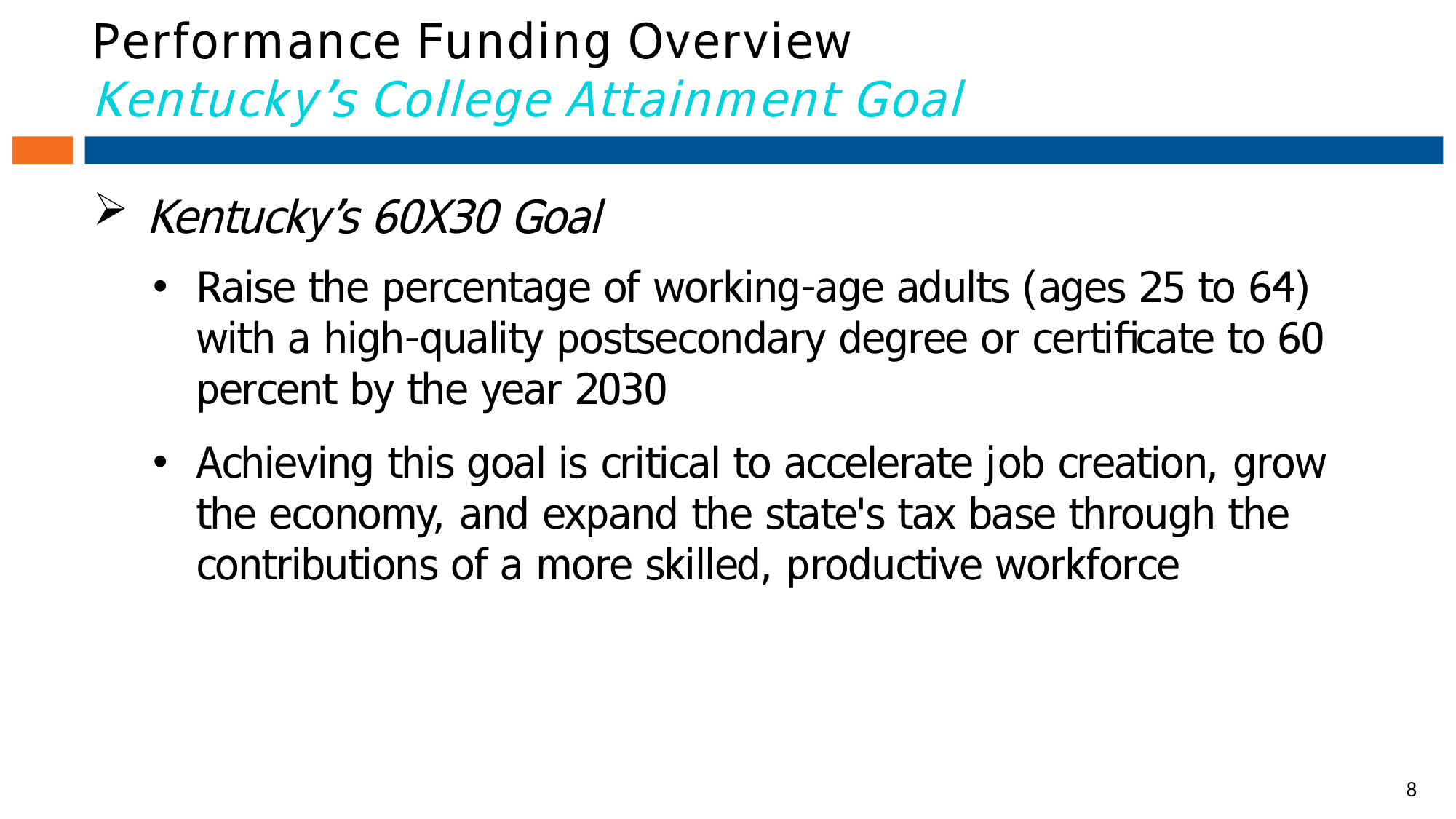

# Performance Funding Overview Kentucky’s College Attainment Goal
Kentucky’s 60X30 Goal
Raise the percentage of working-age adults (ages 25 to 64) with a high-quality postsecondary degree or certificate to 60 percent by the year 2030
Achieving this goal is critical to accelerate job creation, grow the economy, and expand the state's tax base through the contributions of a more skilled, productive workforce
8